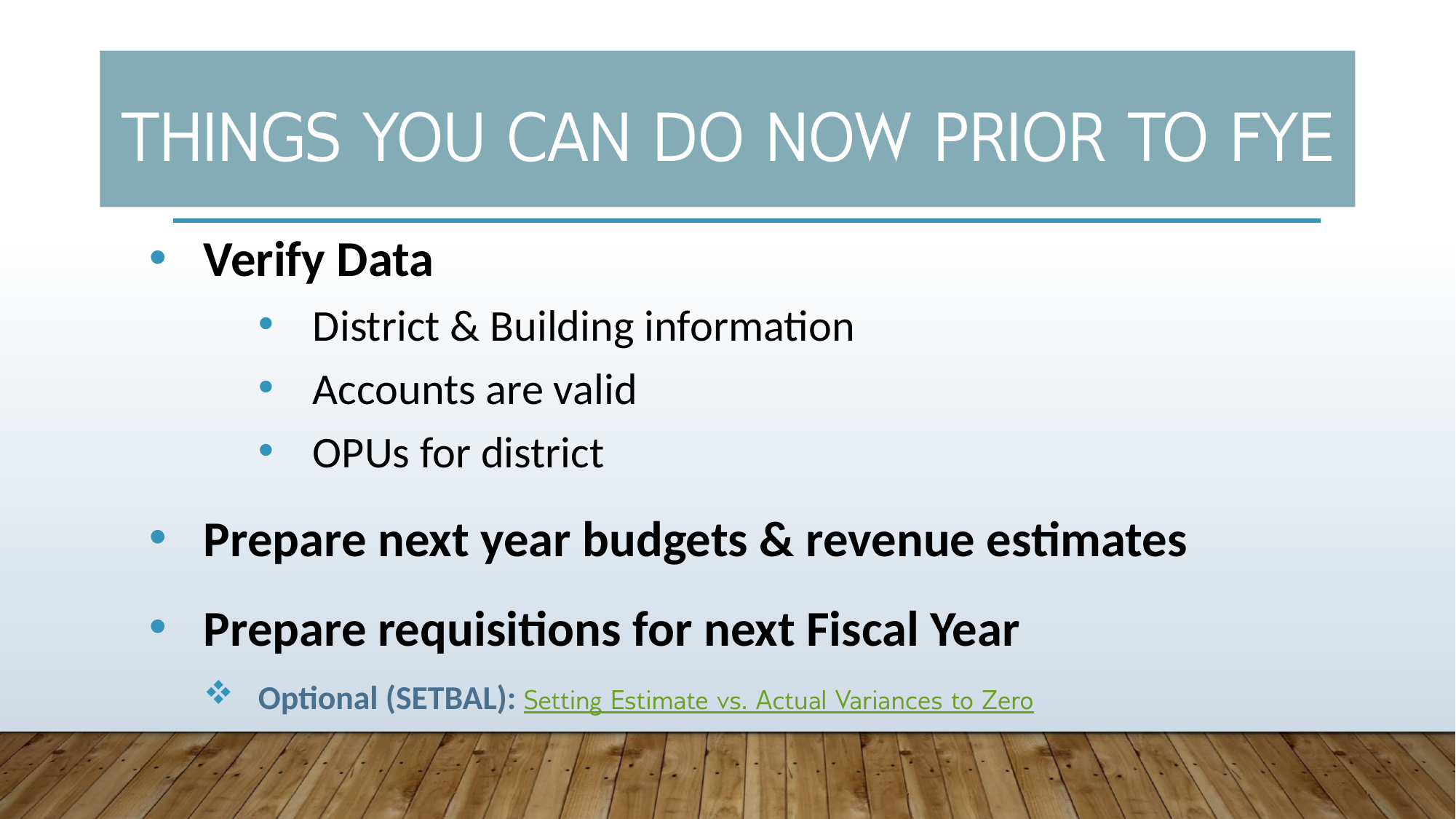

# Things you can do now prior to FYE
Verify Data
District & Building information
Accounts are valid
OPUs for district
Prepare next year budgets & revenue estimates
Prepare requisitions for next Fiscal Year
Optional (SETBAL): Setting Estimate vs. Actual Variances to Zero